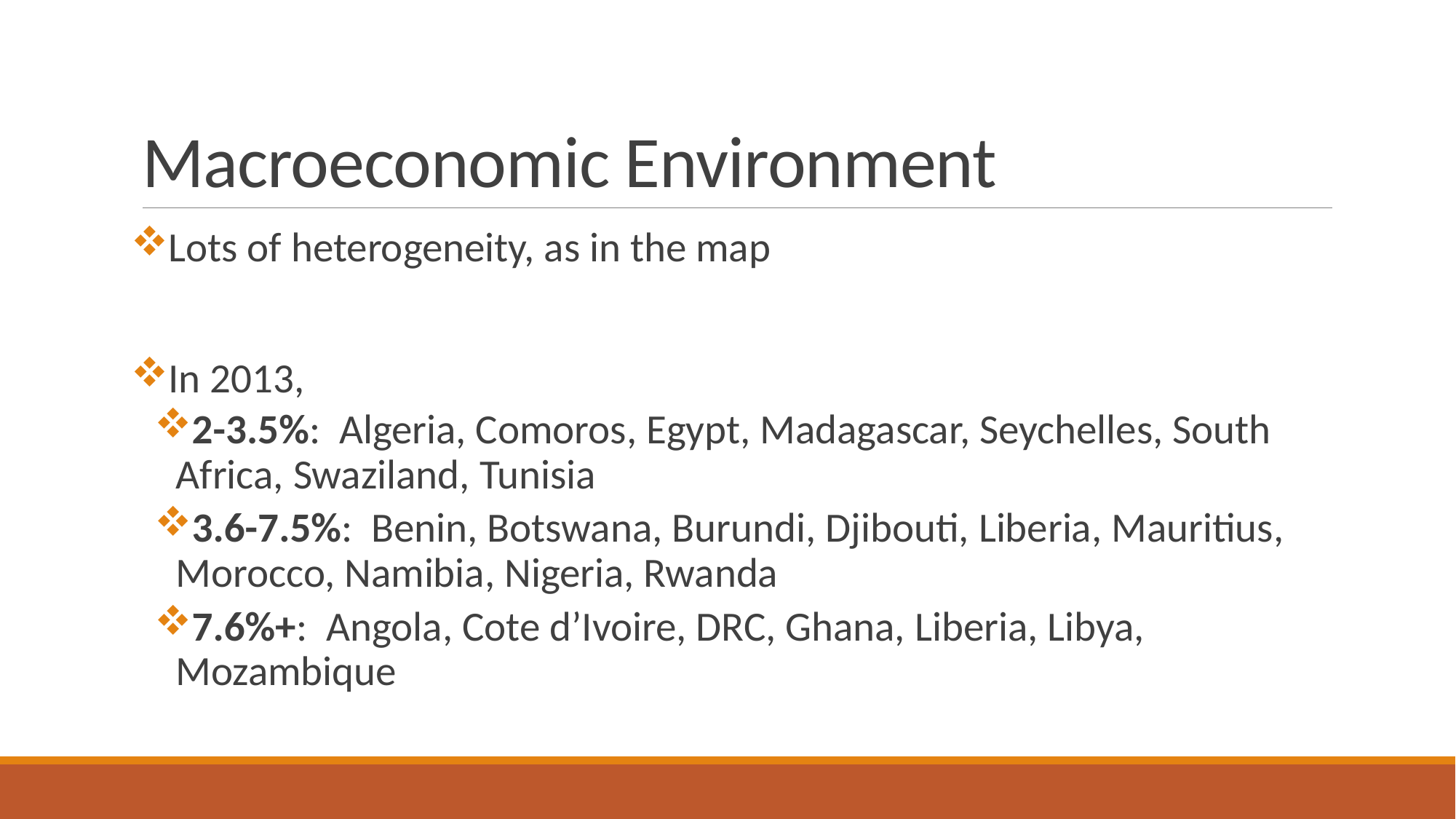

# Macroeconomic Environment
Lots of heterogeneity, as in the map

In 2013,
2-3.5%:  Algeria, Comoros, Egypt, Madagascar, Seychelles, South Africa, Swaziland, Tunisia
3.6-7.5%:  Benin, Botswana, Burundi, Djibouti, Liberia, Mauritius, Morocco, Namibia, Nigeria, Rwanda
7.6%+:  Angola, Cote d’Ivoire, DRC, Ghana, Liberia, Libya, Mozambique